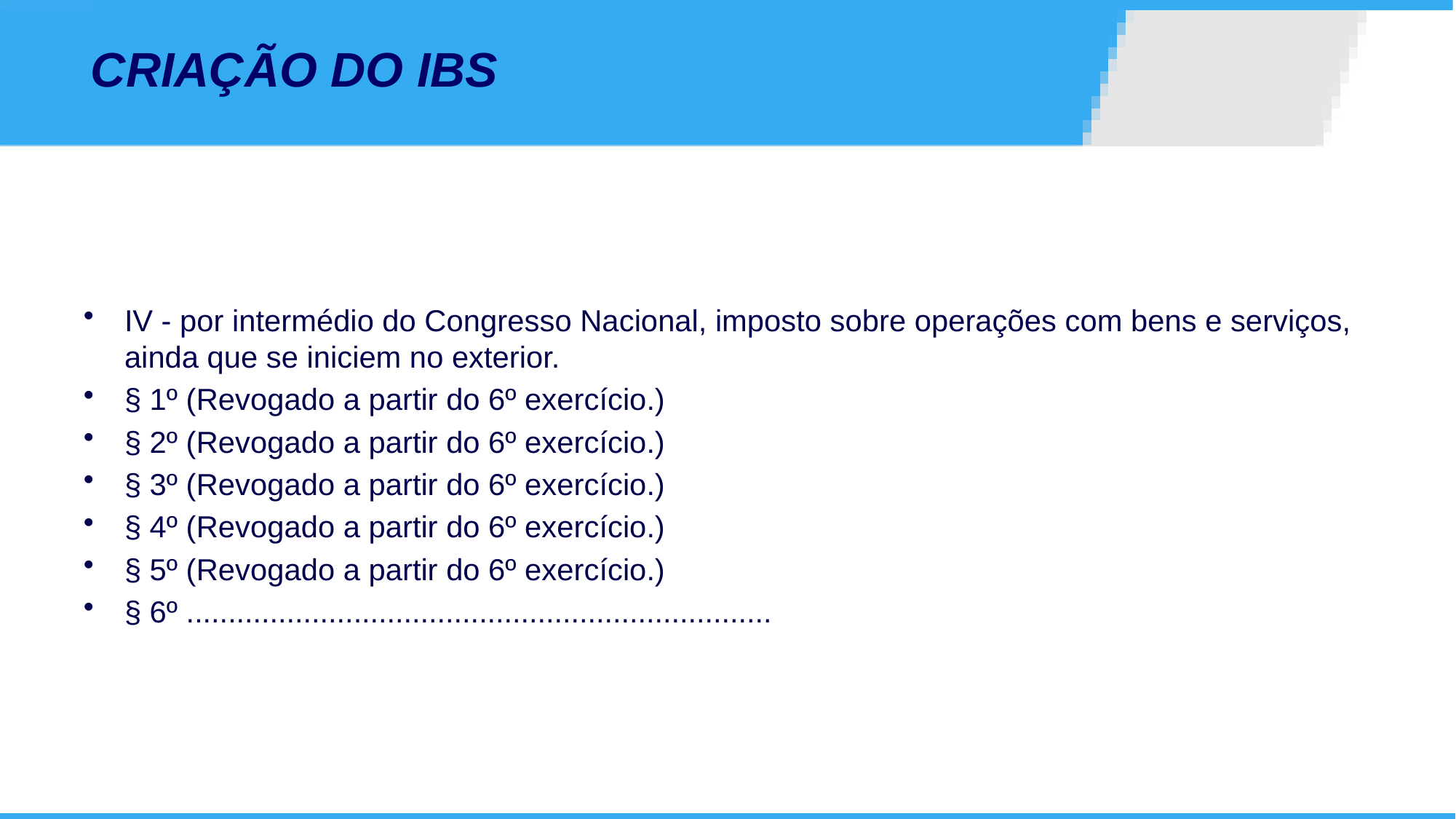

# CRIAÇÃO DO IBS
IV - por intermédio do Congresso Nacional, imposto sobre operações com bens e serviços, ainda que se iniciem no exterior.
§ 1º (Revogado a partir do 6º exercício.)
§ 2º (Revogado a partir do 6º exercício.)
§ 3º (Revogado a partir do 6º exercício.)
§ 4º (Revogado a partir do 6º exercício.)
§ 5º (Revogado a partir do 6º exercício.)
§ 6º ......................................................................